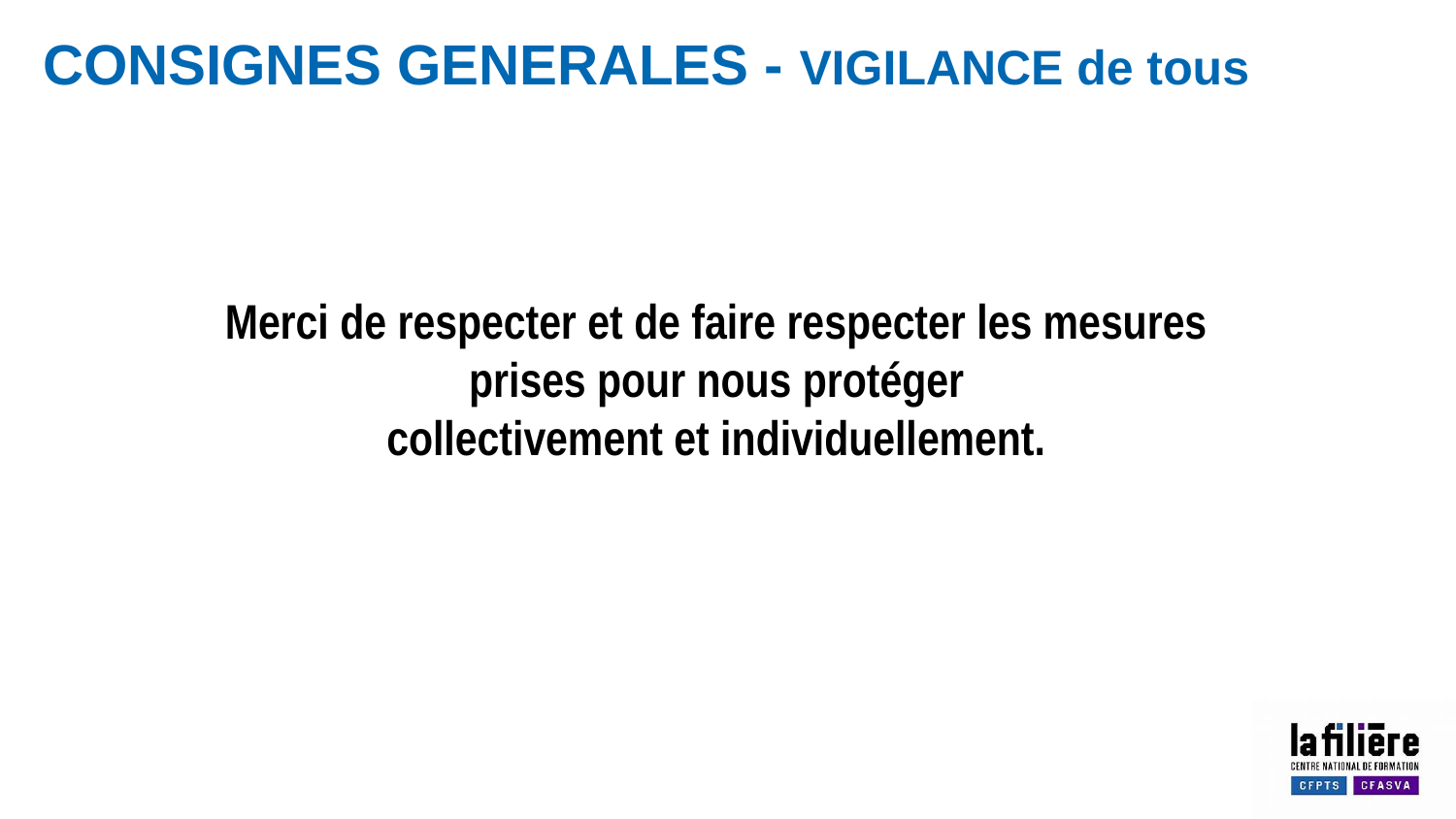

# CONSIGNES GENERALES - VIGILANCE de tous
Merci de respecter et de faire respecter les mesures prises pour nous protéger
collectivement et individuellement.